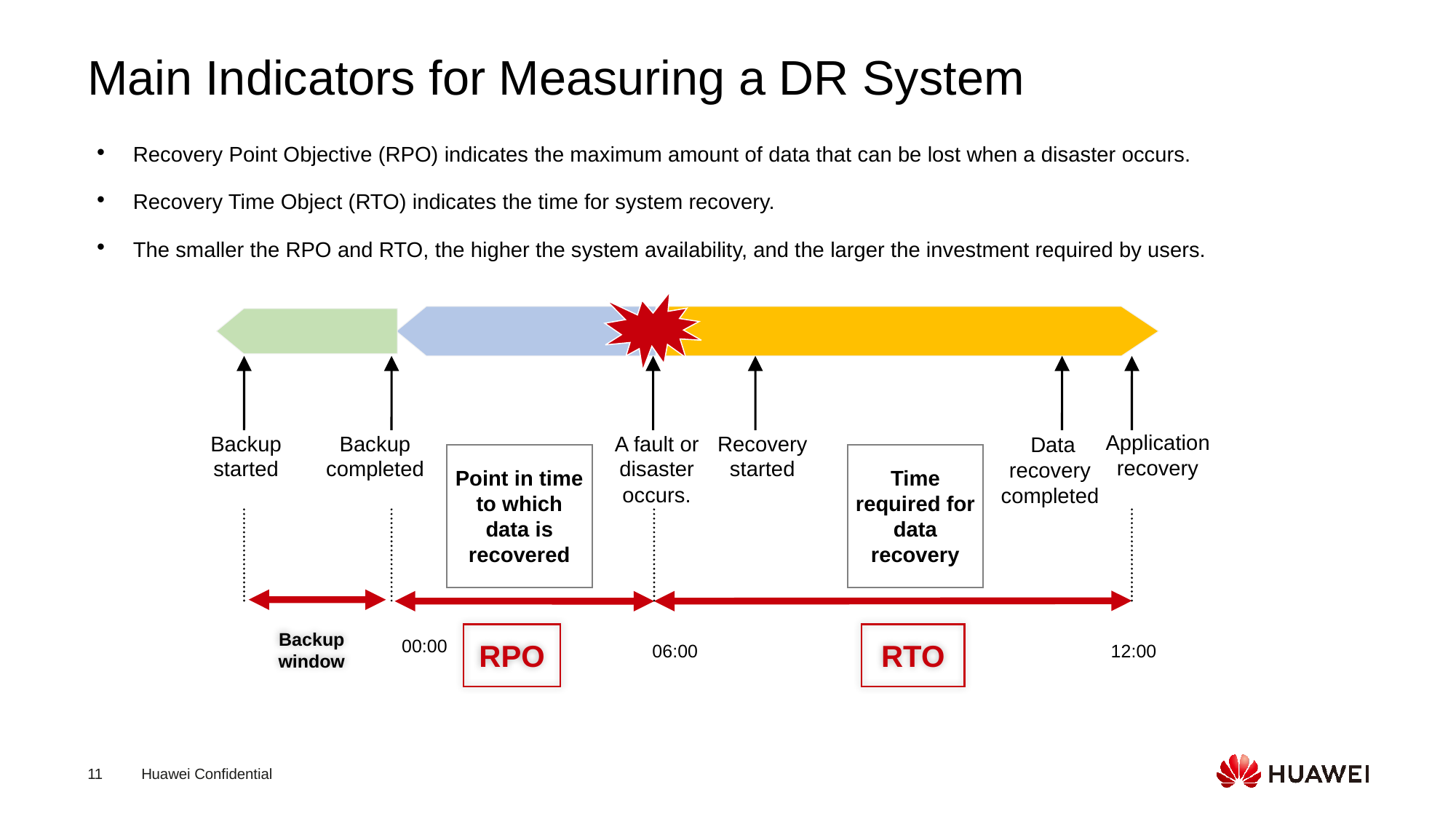

# Main Indicators for Measuring a DR System
Recovery Point Objective (RPO) indicates the maximum amount of data that can be lost when a disaster occurs.
Recovery Time Object (RTO) indicates the time for system recovery.
The smaller the RPO and RTO, the higher the system availability, and the larger the investment required by users.

 Data recovery
completed
Application
recovery
Backup
started
Backup
completed
A fault or disaster occurs.

Recovery started
Point in time to which data is recovered
Time required for data recovery

Backup window
RPO
RTO
00:00
06:00
12:00